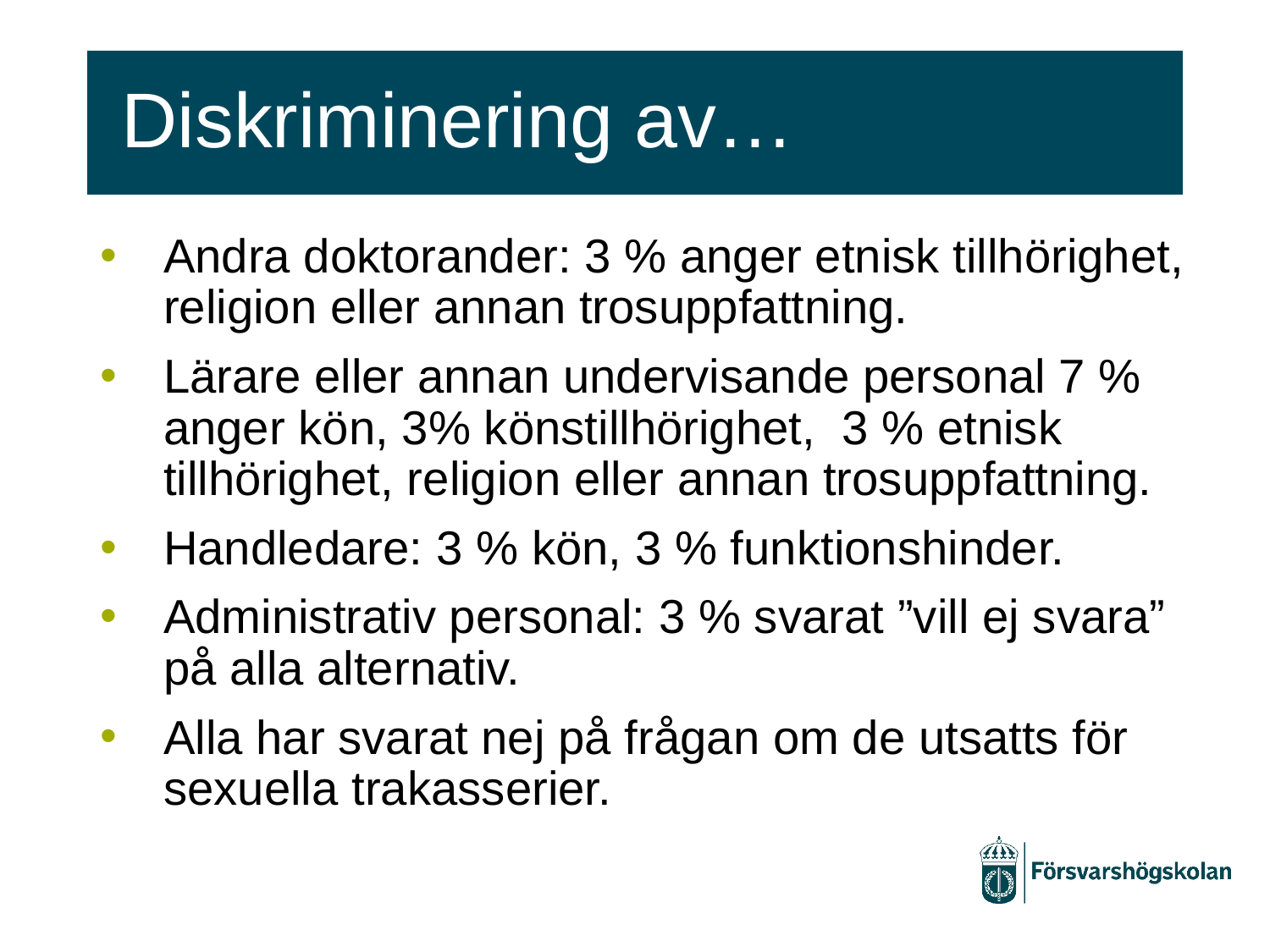

# Diskriminering av…
Andra doktorander: 3 % anger etnisk tillhörighet, religion eller annan trosuppfattning.
Lärare eller annan undervisande personal 7 % anger kön, 3% könstillhörighet,  3 % etnisk tillhörighet, religion eller annan trosuppfattning.
Handledare: 3 % kön, 3 % funktionshinder.
Administrativ personal: 3 % svarat ”vill ej svara” på alla alternativ.
Alla har svarat nej på frågan om de utsatts för sexuella trakasserier.